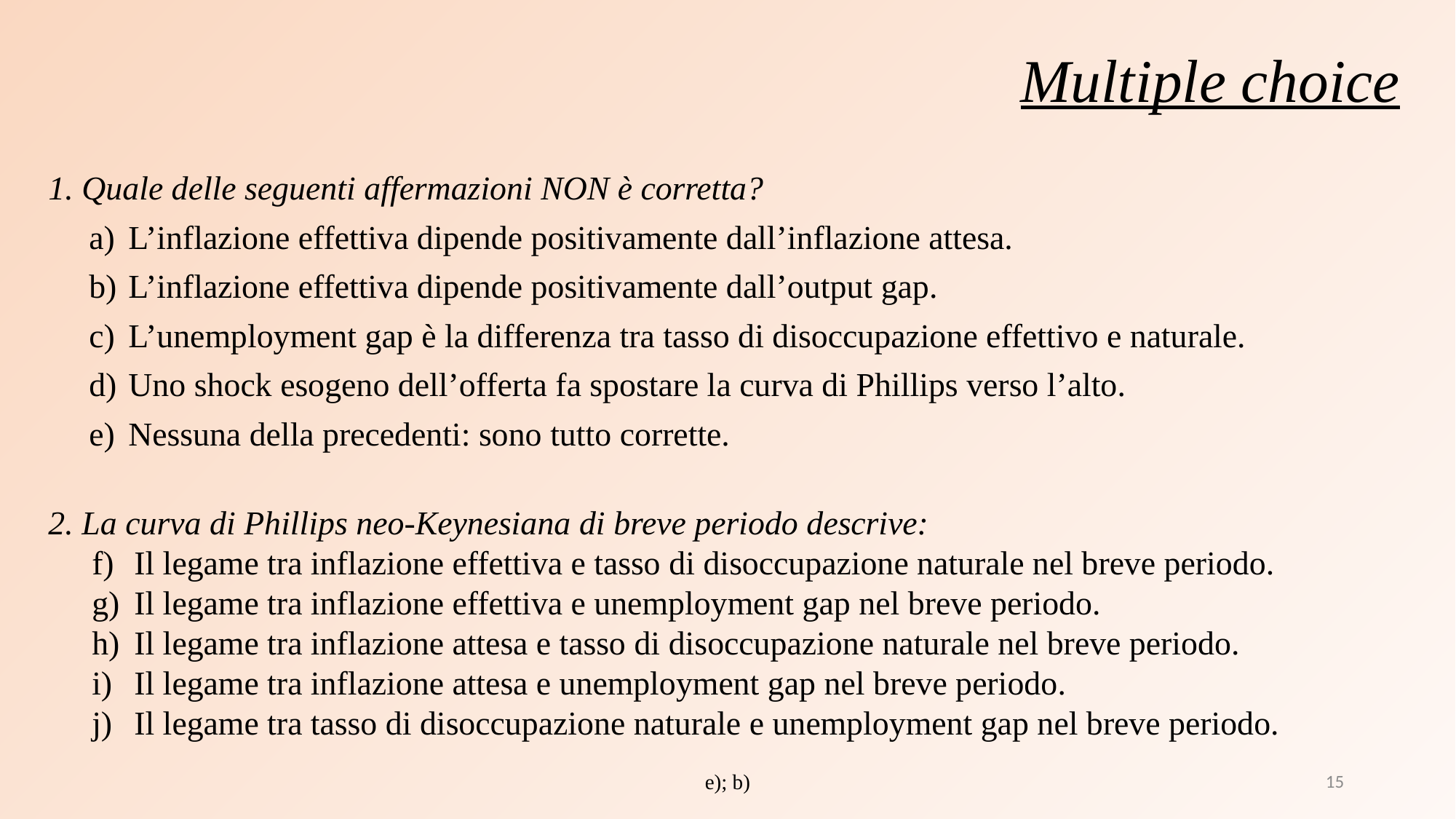

Multiple choice
1. Quale delle seguenti affermazioni NON è corretta?
L’inflazione effettiva dipende positivamente dall’inflazione attesa.
L’inflazione effettiva dipende positivamente dall’output gap.
L’unemployment gap è la differenza tra tasso di disoccupazione effettivo e naturale.
Uno shock esogeno dell’offerta fa spostare la curva di Phillips verso l’alto.
Nessuna della precedenti: sono tutto corrette.

2. La curva di Phillips neo-Keynesiana di breve periodo descrive:
Il legame tra inflazione effettiva e tasso di disoccupazione naturale nel breve periodo.
Il legame tra inflazione effettiva e unemployment gap nel breve periodo.
Il legame tra inflazione attesa e tasso di disoccupazione naturale nel breve periodo.
Il legame tra inflazione attesa e unemployment gap nel breve periodo.
Il legame tra tasso di disoccupazione naturale e unemployment gap nel breve periodo.
e); b)
15